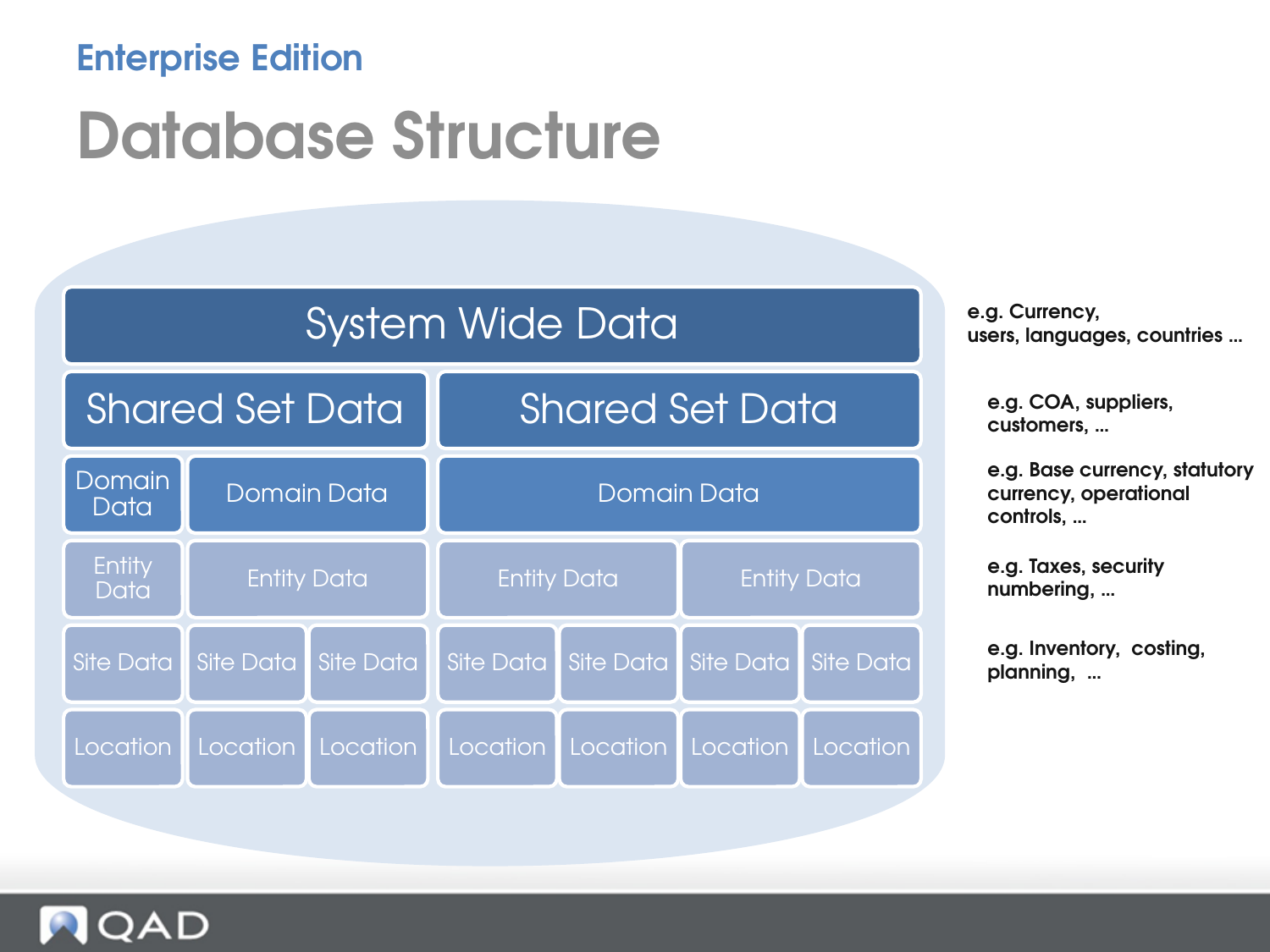

Enterprise Edition
# Database Structure

System Wide Data
Shared Set Data
Domain Data
Entity Data
Site Data
Location
Domain Data
Entity Data
Site Data
Location
Site Data
Location
Shared Set Data
Domain Data
Entity Data
Site Data
Location
Site Data
Location
Entity Data
Site Data
Location
Site Data
Location
e.g. Currency,
users, languages, countries …
e.g. COA, suppliers,
customers, …
e.g. Base currency, statutory currency, operational controls, …
e.g. Taxes, security
numbering, …
e.g. Inventory,  costing,
planning,  …